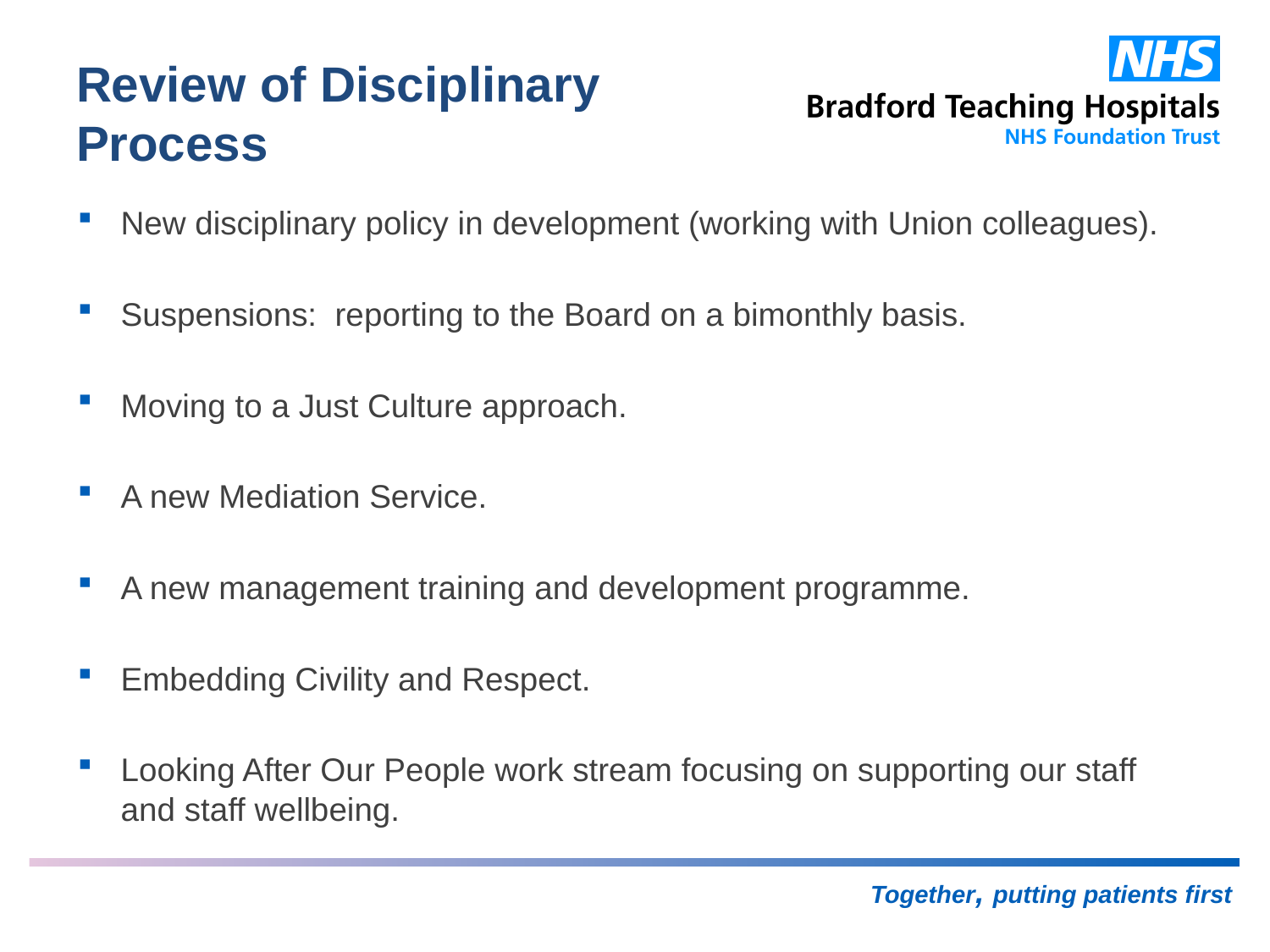

# Review of Disciplinary Process
New disciplinary policy in development (working with Union colleagues).

Suspensions:  reporting to the Board on a bimonthly basis.

Moving to a Just Culture approach.

A new Mediation Service.

A new management training and development programme.

Embedding Civility and Respect.

Looking After Our People work stream focusing on supporting our staff and staff wellbeing.